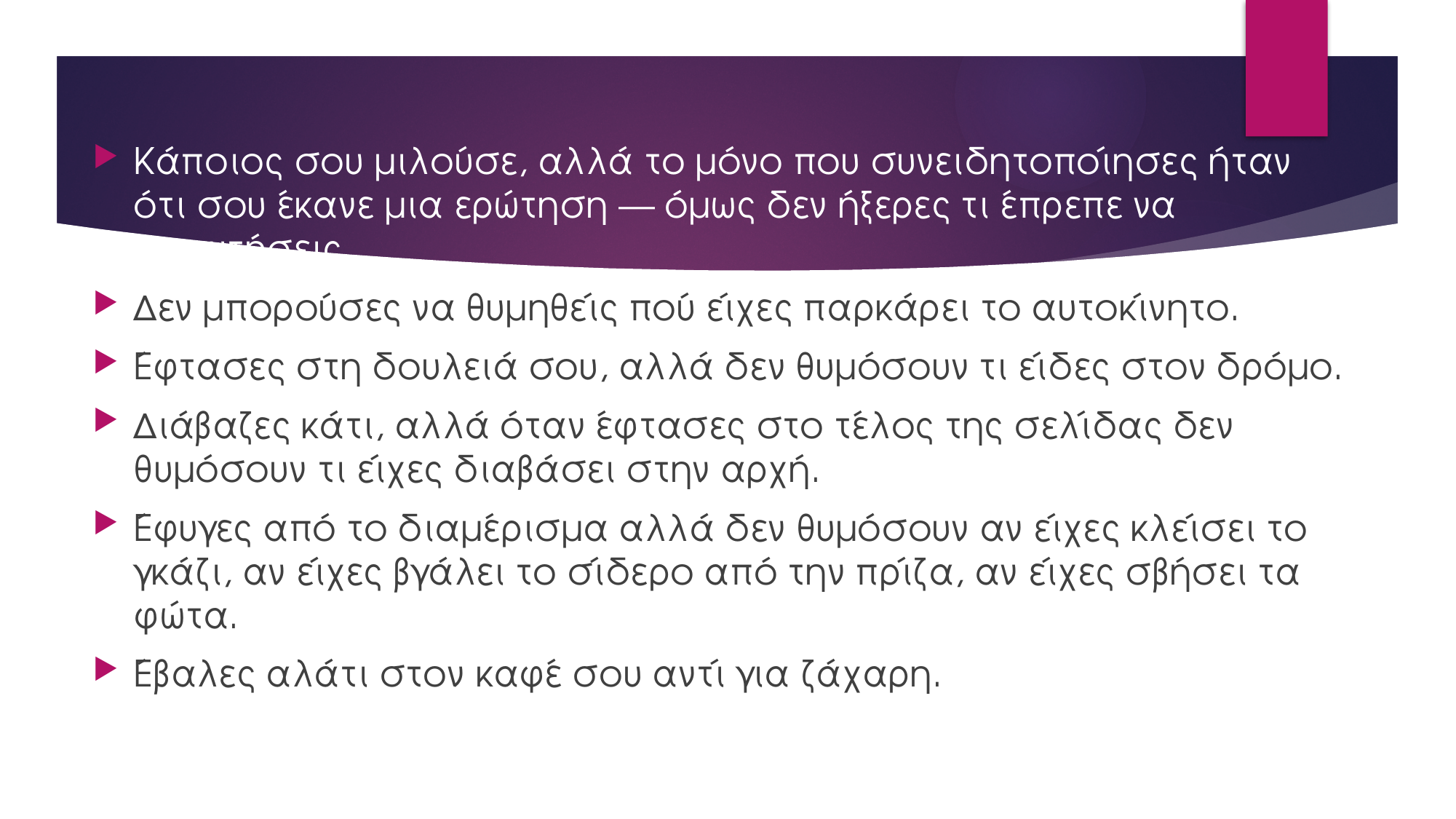

Κάποιος σου μιλούσε, αλλά το μόνο που συνειδητοποίησες ήταν ότι σου έκανε μια ερώτηση — όμως δεν ήξερες τι έπρεπε να απαντήσεις.
Δεν μπορούσες να θυμηθείς πού είχες παρκάρει το αυτοκίνητο.
Έφτασες στη δουλειά σου, αλλά δεν θυμόσουν τι είδες στον δρόμο.
Διάβαζες κάτι, αλλά όταν έφτασες στο τέλος της σελίδας δεν θυμόσουν τι είχες διαβάσει στην αρχή.
Έφυγες από το διαμέρισμα αλλά δεν θυμόσουν αν είχες κλείσει το γκάζι, αν είχες βγάλει το σίδερο από την πρίζα, αν είχες σβήσει τα φώτα.
Έβαλες αλάτι στον καφέ σου αντί για ζάχαρη.
# Σου έχει τύχει ποτέ….